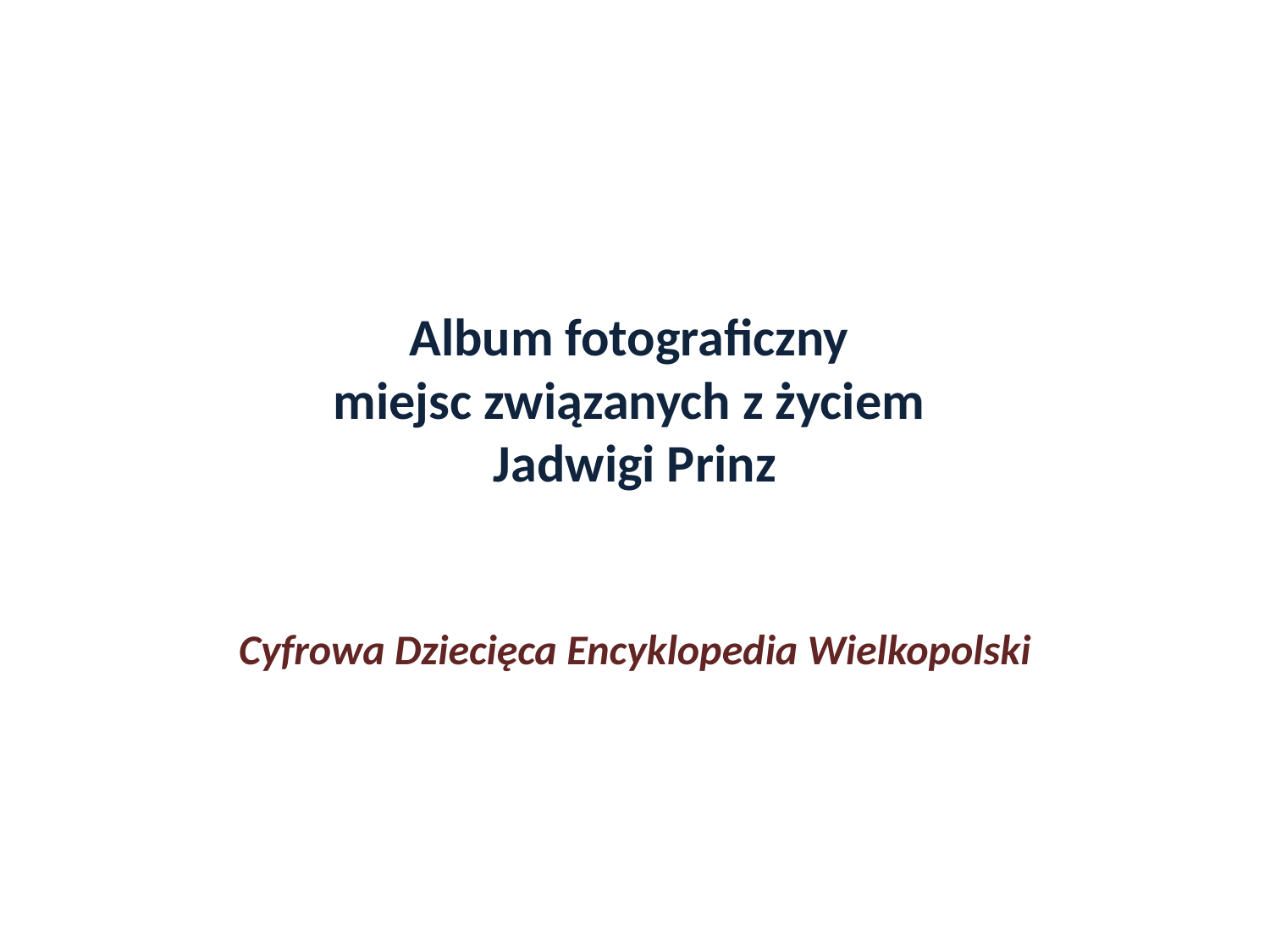

# Album fotograficzny miejsc związanych z życiem Jadwigi Prinz

Cyfrowa Dziecięca Encyklopedia Wielkopolski